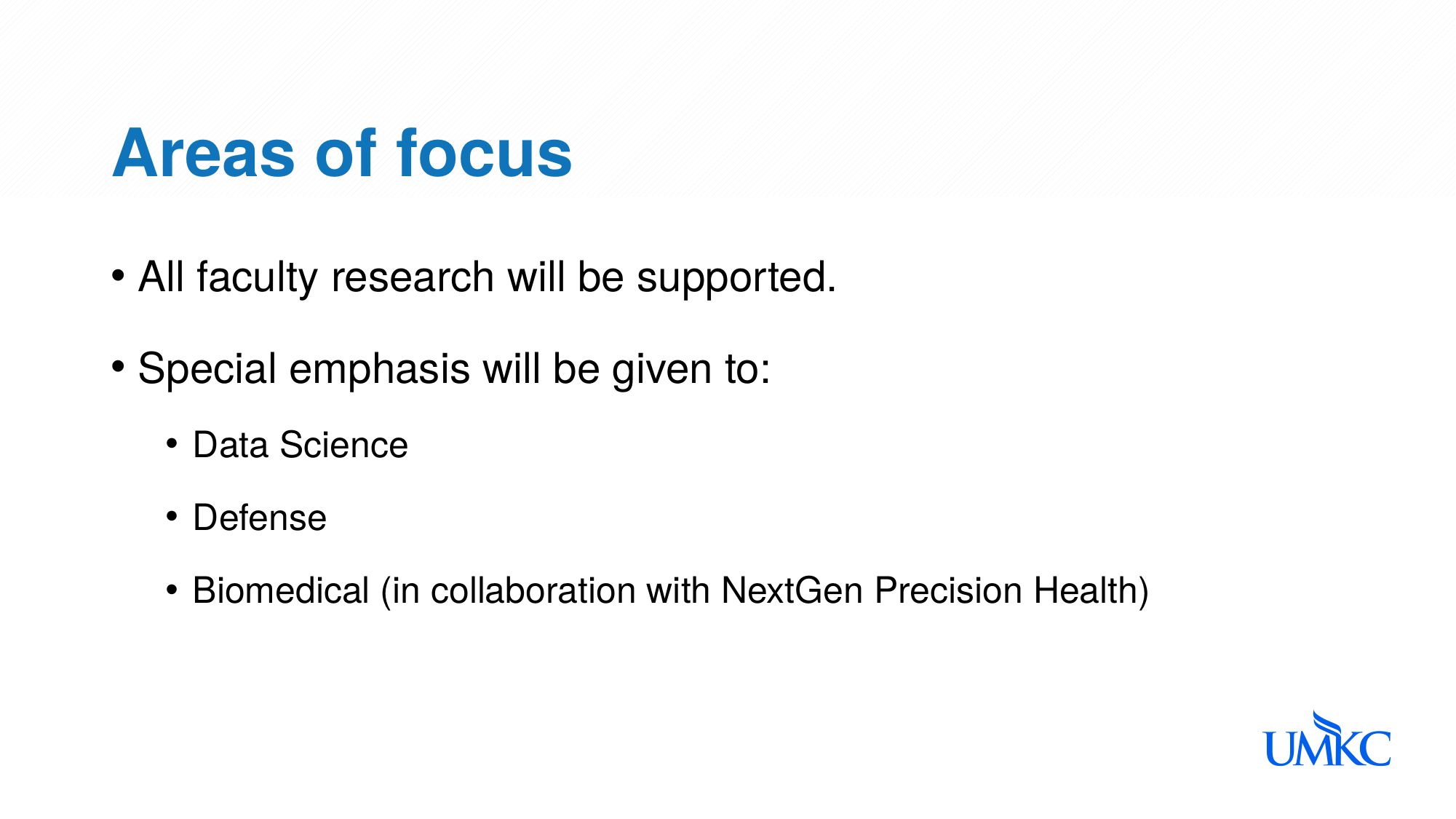

# Areas of focus
All faculty research will be supported.
Special emphasis will be given to:
Data Science
Defense
Biomedical (in collaboration with NextGen Precision Health)